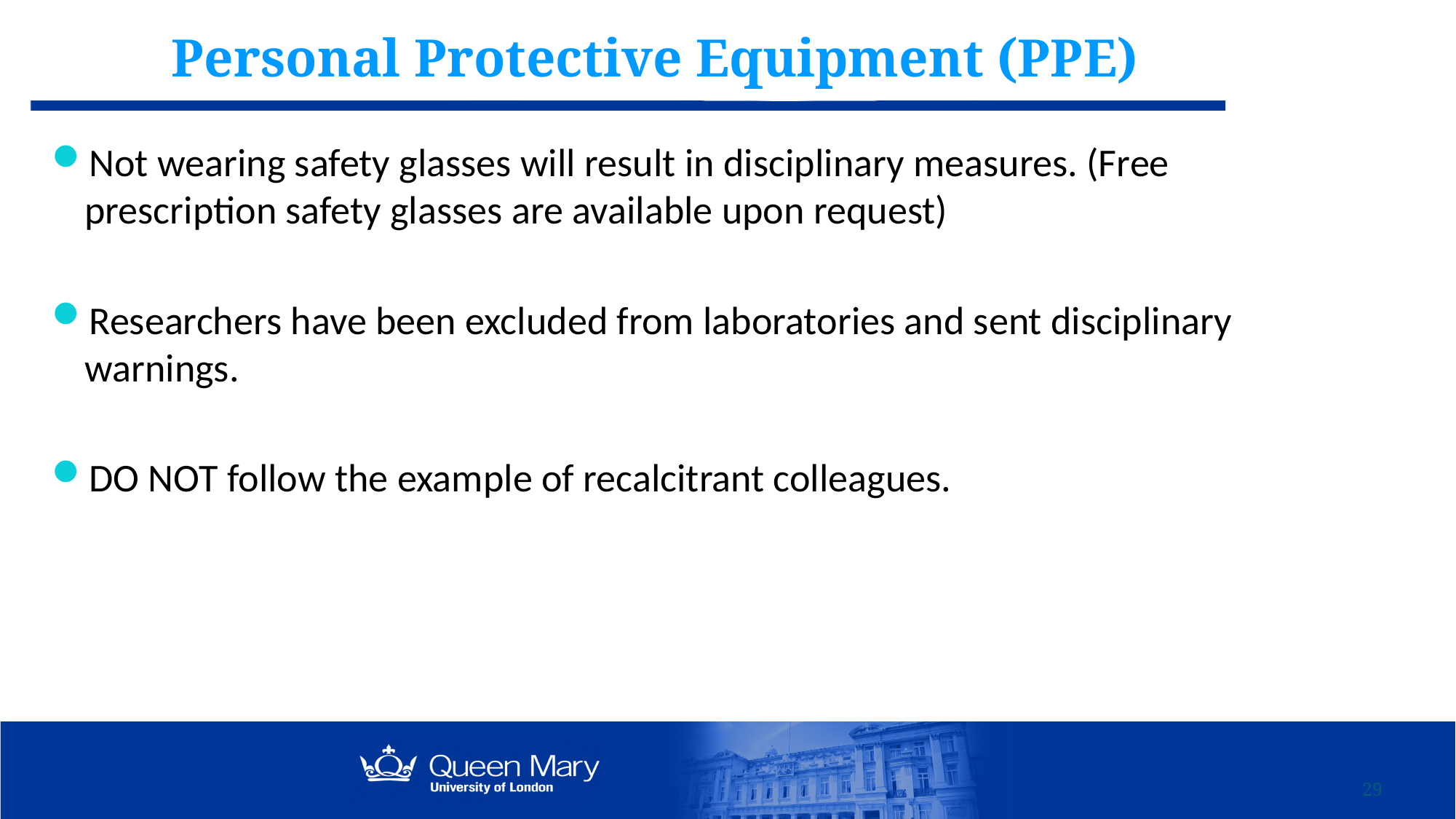

Personal Protective Equipment (PPE)
Not wearing safety glasses will result in disciplinary measures. (Free prescription safety glasses are available upon request)

Researchers have been excluded from laboratories and sent disciplinary warnings.

DO NOT follow the example of recalcitrant colleagues.

29